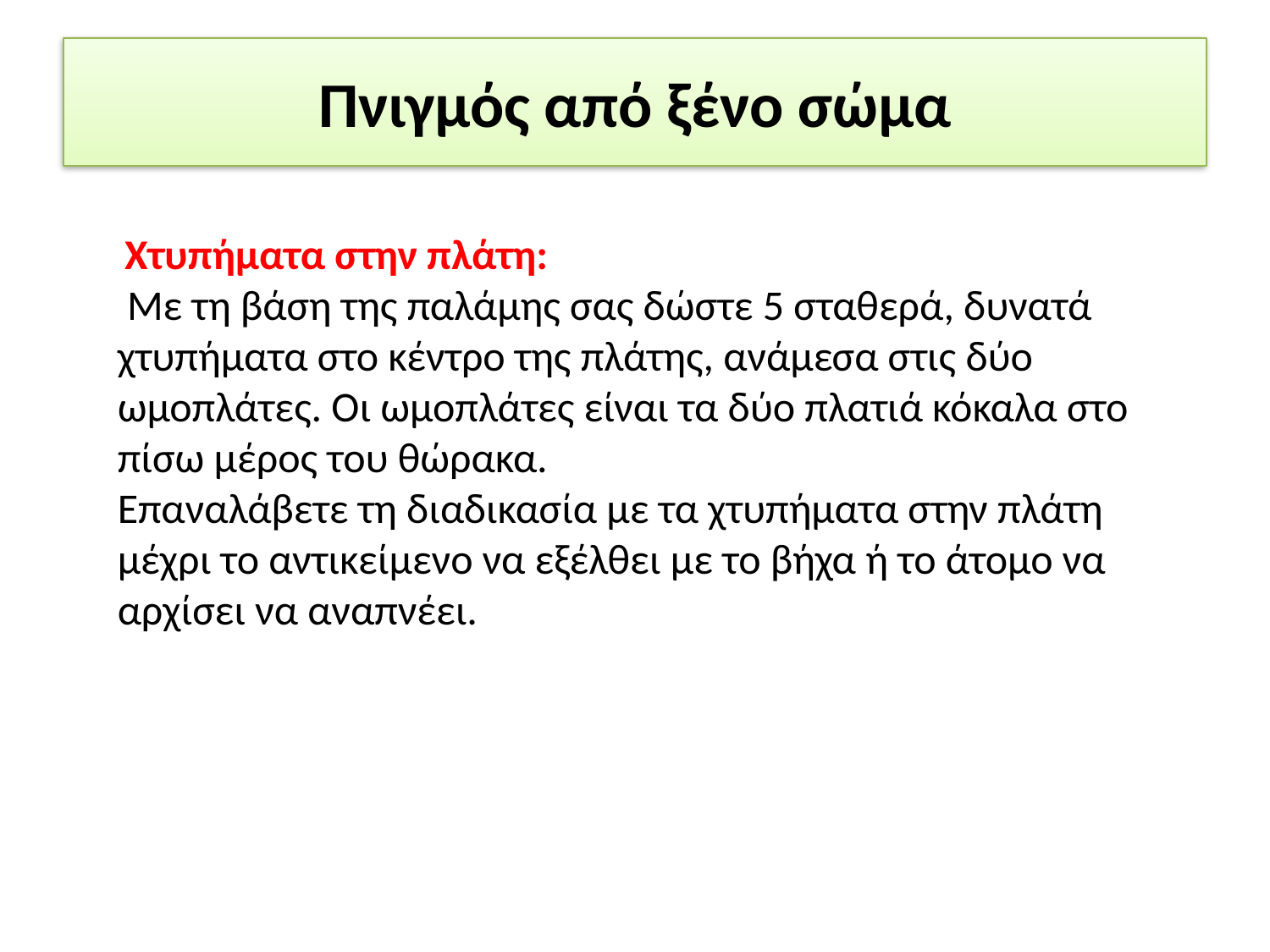

# Πνιγμός από ξένο σώμα
 Χτυπήματα στην πλάτη:
 Με τη βάση της παλάμης σας δώστε 5 σταθερά, δυνατά χτυπήματα στο κέντρο της πλάτης, ανάμεσα στις δύο ωμοπλάτες. Οι ωμοπλάτες είναι τα δύο πλατιά κόκαλα στο πίσω μέρος του θώρακα.
Επαναλάβετε τη διαδικασία με τα χτυπήματα στην πλάτη μέχρι το αντικείμενο να εξέλθει με το βήχα ή το άτομο να αρχίσει να αναπνέει.